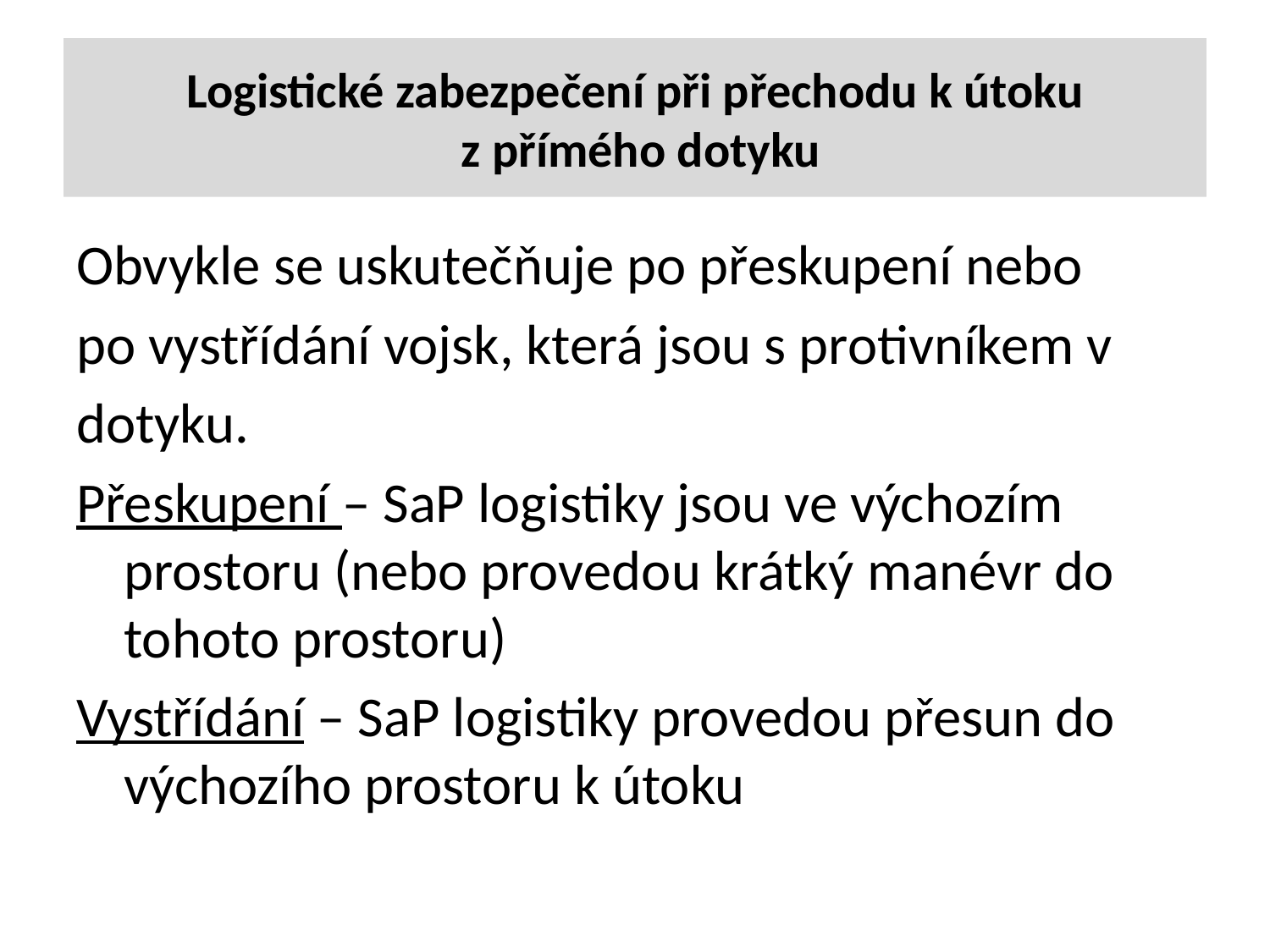

Logistické zabezpečení při přechodu k útoku
 z přímého dotyku
Obvykle se uskutečňuje po přeskupení nebo
po vystřídání vojsk, která jsou s protivníkem v
dotyku.
Přeskupení – SaP logistiky jsou ve výchozím prostoru (nebo provedou krátký manévr do tohoto prostoru)
Vystřídání – SaP logistiky provedou přesun do výchozího prostoru k útoku